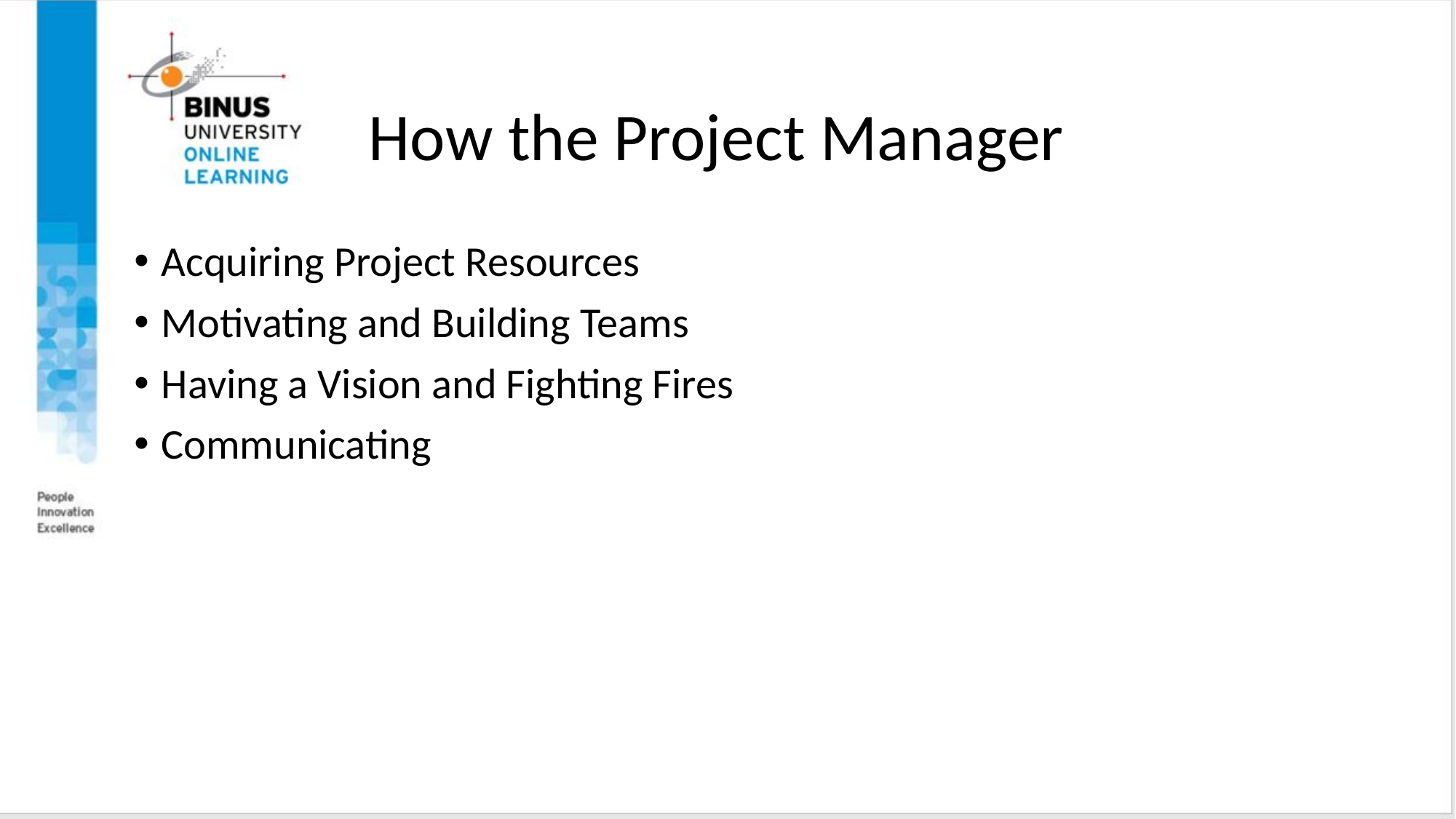

# How the Project Manager
Acquiring Project Resources
Motivating and Building Teams
Having a Vision and Fighting Fires
Communicating